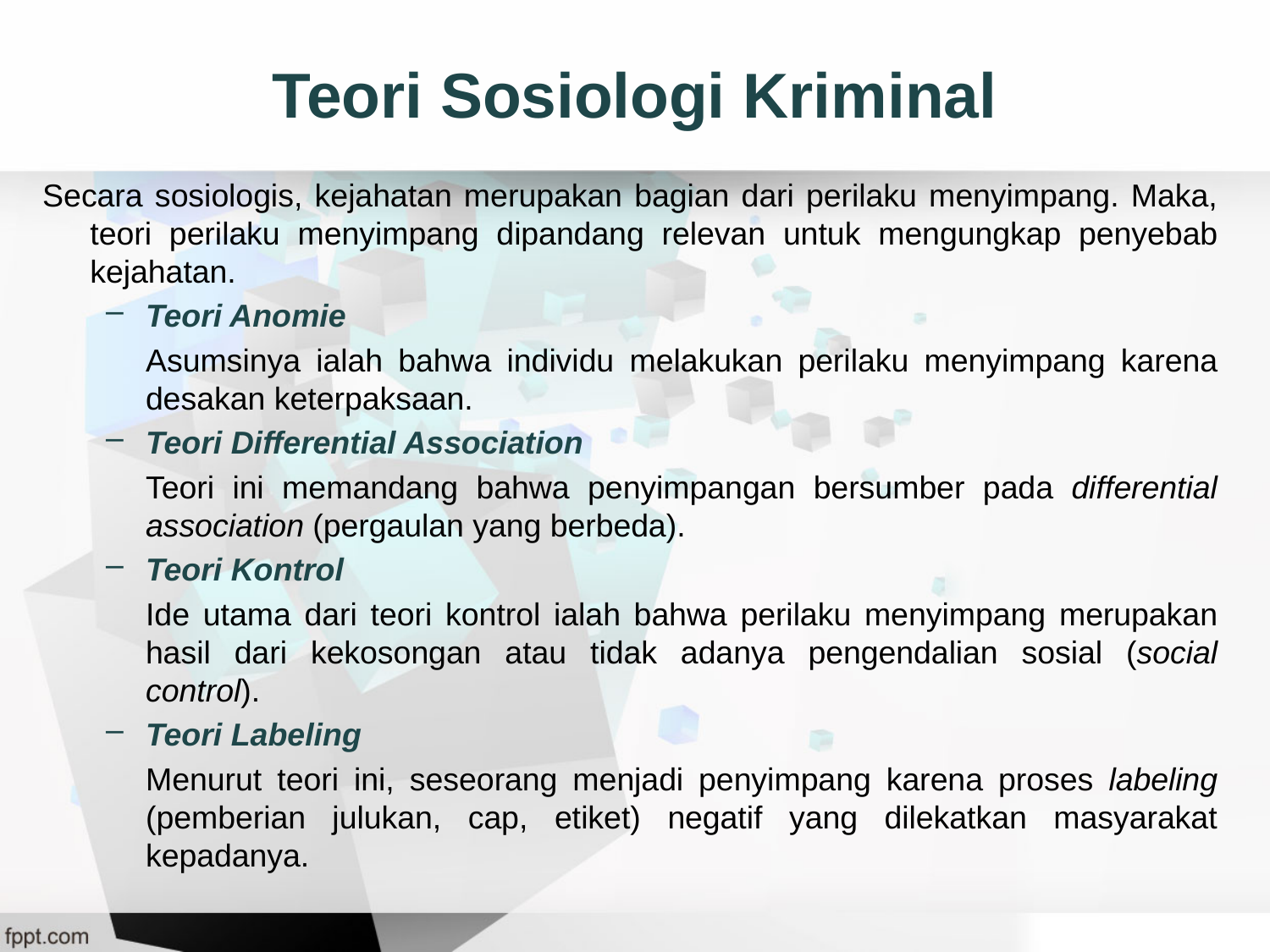

# Teori Sosiologi Kriminal
Secara sosiologis, kejahatan merupakan bagian dari perilaku menyimpang. Maka, teori perilaku menyimpang dipandang relevan untuk mengungkap penyebab kejahatan.
Teori Anomie
	Asumsinya ialah bahwa individu melakukan perilaku menyimpang karena desakan keterpaksaan.
Teori Differential Association
	Teori ini memandang bahwa penyimpangan bersumber pada differential association (pergaulan yang berbeda).
Teori Kontrol
	Ide utama dari teori kontrol ialah bahwa perilaku menyimpang merupakan hasil dari kekosongan atau tidak adanya pengendalian sosial (social control).
Teori Labeling
	Menurut teori ini, seseorang menjadi penyimpang karena proses labeling (pemberian julukan, cap, etiket) negatif yang dilekatkan masyarakat kepadanya.